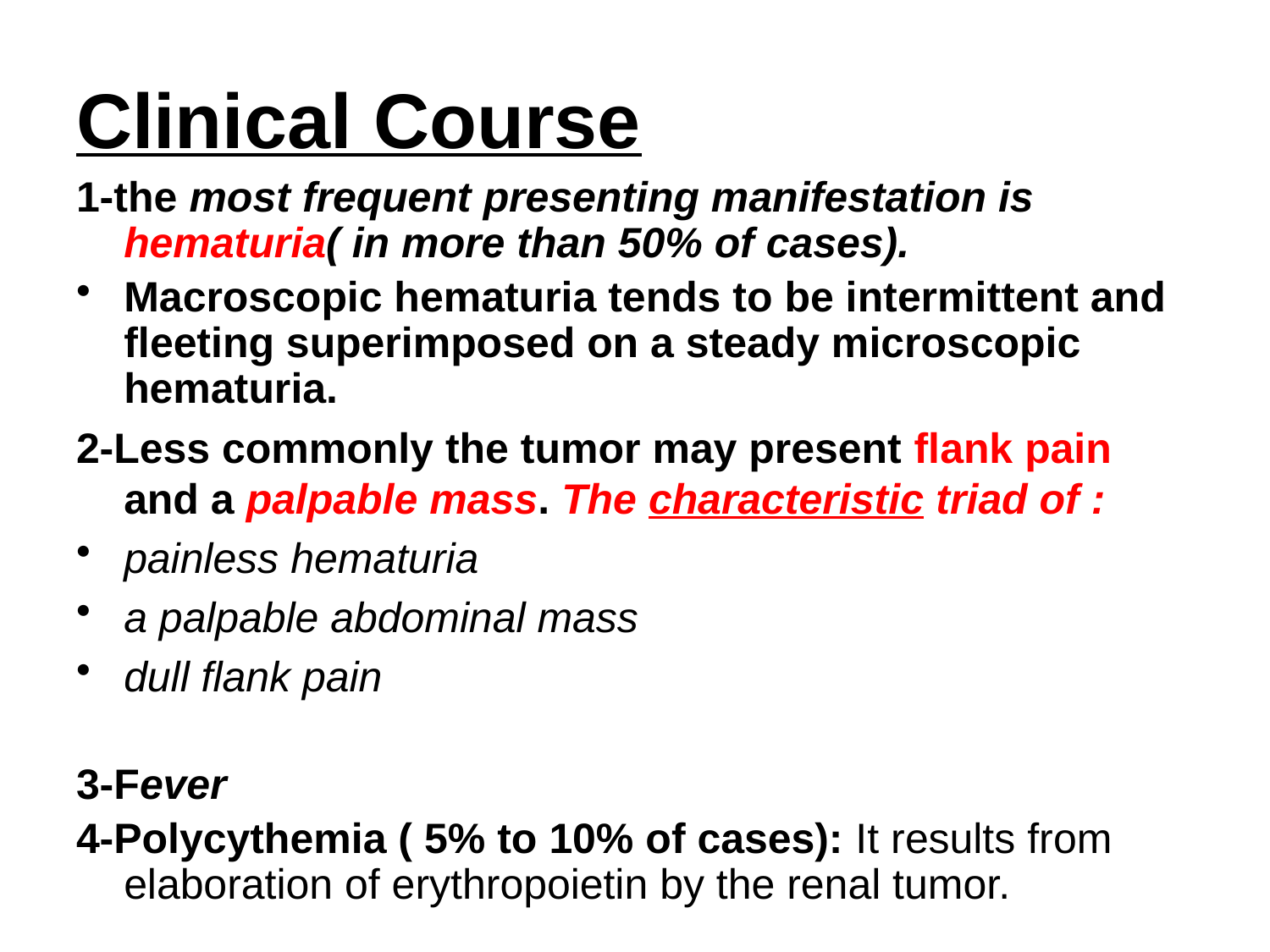

# Clinical Course
1-the most frequent presenting manifestation is hematuria( in more than 50% of cases).
Macroscopic hematuria tends to be intermittent and fleeting superimposed on a steady microscopic hematuria.
2-Less commonly the tumor may present flank pain and a palpable mass. The characteristic triad of :
painless hematuria
a palpable abdominal mass
dull flank pain

3-Fever
4-Polycythemia ( 5% to 10% of cases): It results from elaboration of erythropoietin by the renal tumor.